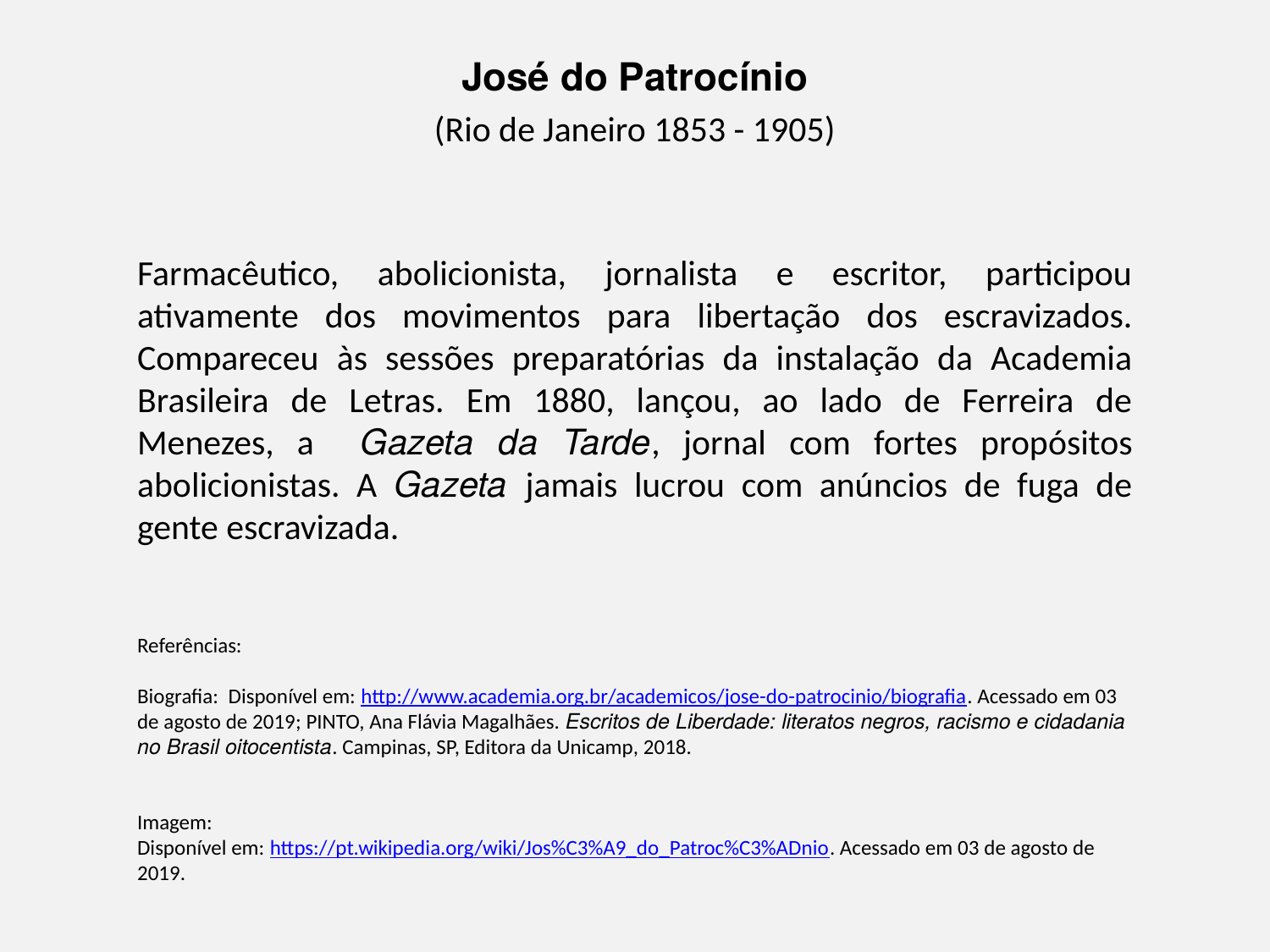

José do Patrocínio
(Rio de Janeiro 1853 - 1905)

Farmacêutico, abolicionista, jornalista e escritor, participou ativamente dos movimentos para libertação dos escravizados. Compareceu às sessões preparatórias da instalação da Academia Brasileira de Letras. Em 1880, lançou, ao lado de Ferreira de Menezes, a  Gazeta da Tarde, jornal com fortes propósitos abolicionistas. A Gazeta jamais lucrou com anúncios de fuga de gente escravizada.

Referências:

Biografia:  Disponível em: http://www.academia.org.br/academicos/jose-do-patrocinio/biografia. Acessado em 03 de agosto de 2019; PINTO, Ana Flávia Magalhães. Escritos de Liberdade: literatos negros, racismo e cidadania no Brasil oitocentista. Campinas, SP, Editora da Unicamp, 2018.

Imagem:
Disponível em: https://pt.wikipedia.org/wiki/Jos%C3%A9_do_Patroc%C3%ADnio. Acessado em 03 de agosto de 2019.